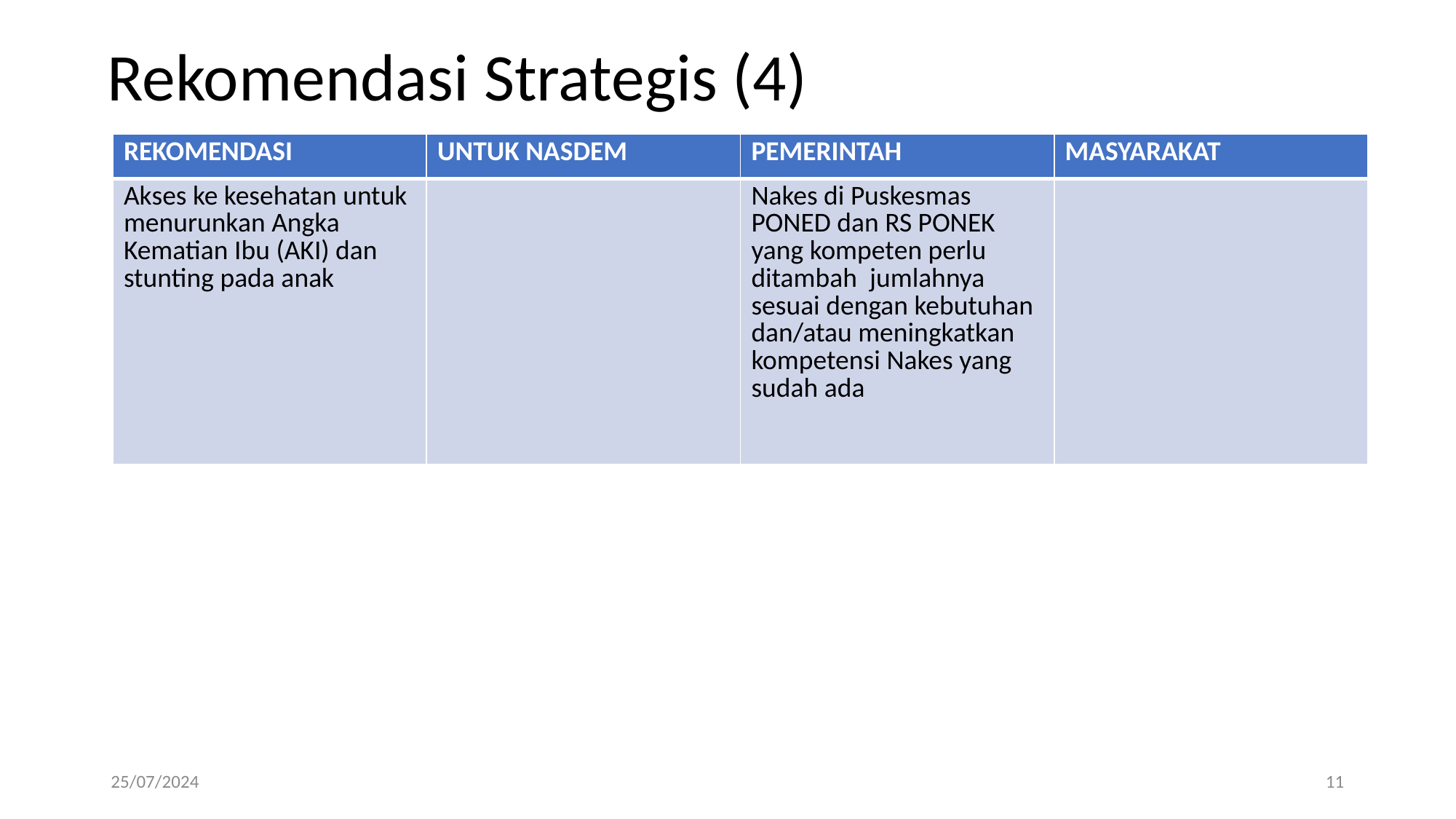

# Rekomendasi Strategis (4)
| REKOMENDASI | UNTUK NASDEM | PEMERINTAH | MASYARAKAT |
| --- | --- | --- | --- |
| Akses ke kesehatan untuk menurunkan Angka Kematian Ibu (AKI) dan stunting pada anak |  | Nakes di Puskesmas PONED dan RS PONEK yang kompeten perlu ditambah jumlahnya sesuai dengan kebutuhan dan/atau meningkatkan kompetensi Nakes yang sudah ada |  |
25/07/2024
11